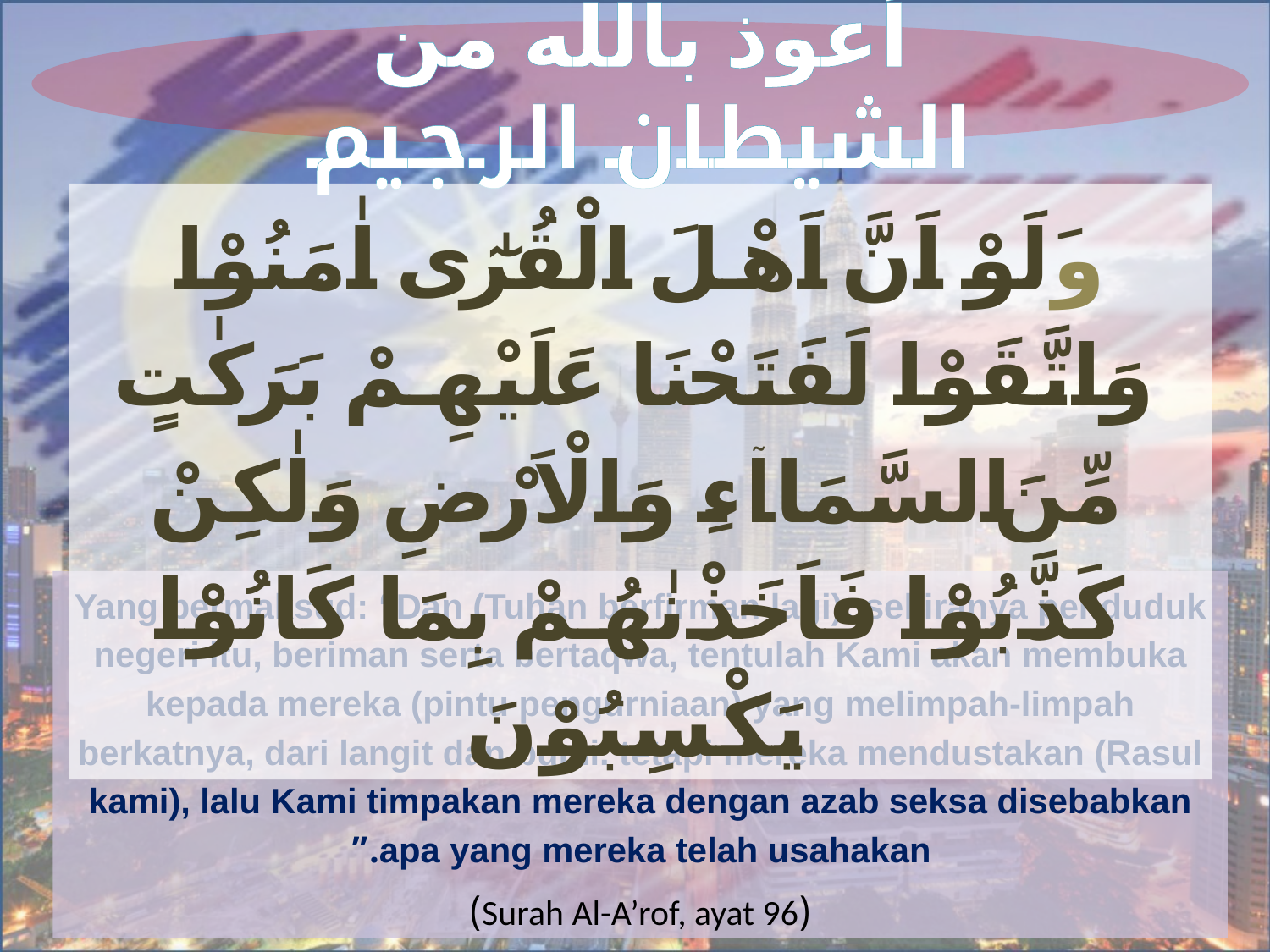

أعوذ بالله من الشيطان الرجيم
وَلَوْ اَنَّ اَهْلَ الْقُرٰٓى اٰمَنُوْا وَاتَّقَوْا لَفَتَحْنَا عَلَيْهِمْ بَرَكٰتٍ مِّنَ السَّمَاۤءِ وَالْاَرْضِ وَلٰكِنْ كَذَّبُوْا فَاَخَذْنٰهُمْ بِمَا كَانُوْا يَكْسِبُوْنَ
Yang bermaksud: “Dan (Tuhan berfirman lagi): sekiranya penduduk negeri itu, beriman serta bertaqwa, tentulah Kami akan membuka kepada mereka (pintu pengurniaan) yang melimpah-limpah berkatnya, dari langit dan bumi. tetapi mereka mendustakan (Rasul kami), lalu Kami timpakan mereka dengan azab seksa disebabkan apa yang mereka telah usahakan.”
(Surah Al-A’rof, ayat 96)